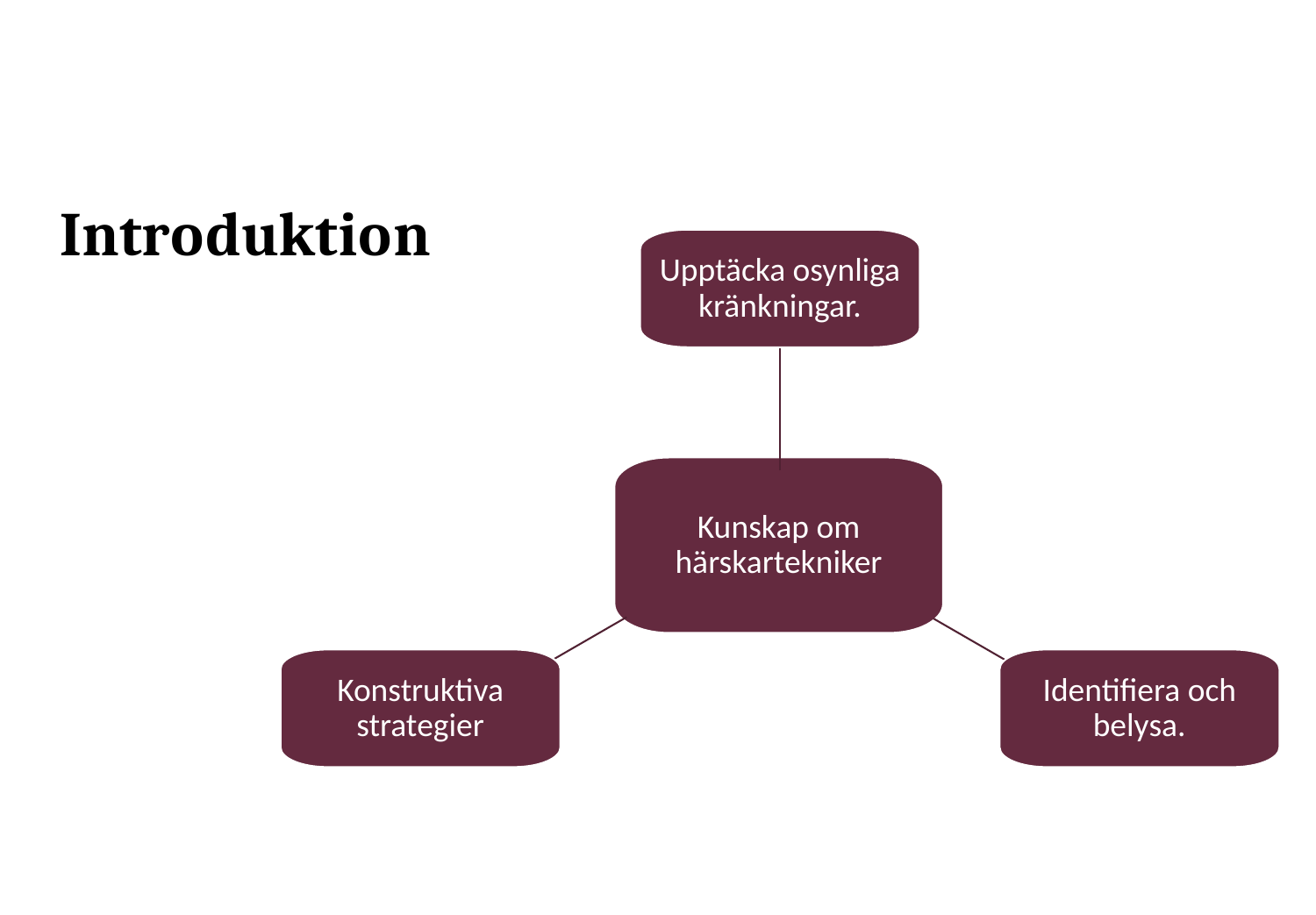

# Introduktion
Upptäcka osynliga kränkningar.

Kunskap om härskartekniker

Konstruktiva strategier

Identifiera och belysa.